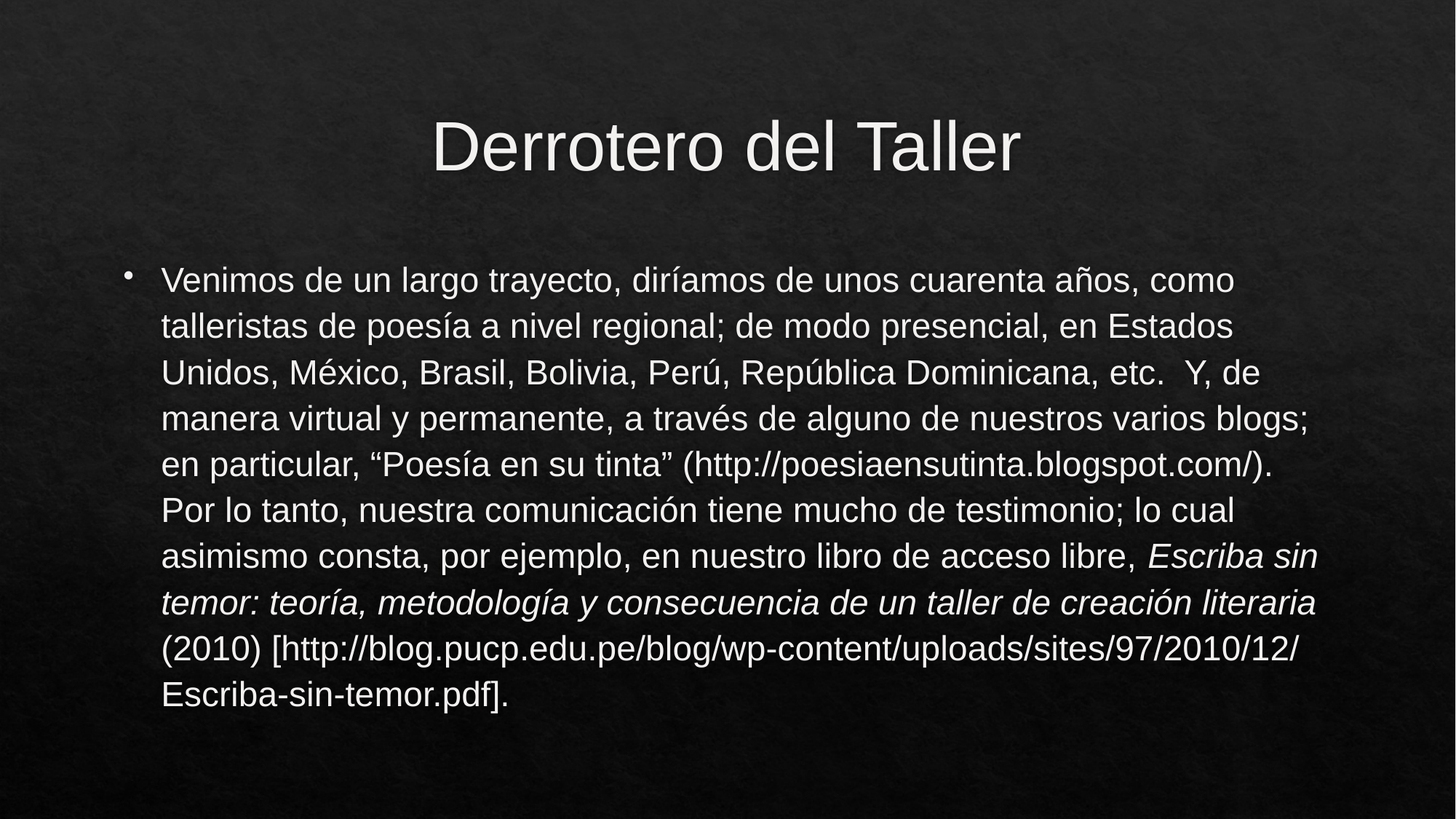

# Derrotero del Taller
Venimos de un largo trayecto, diríamos de unos cuarenta años, como talleristas de poesía a nivel regional; de modo presencial, en Estados Unidos, México, Brasil, Bolivia, Perú, República Dominicana, etc.  Y, de manera virtual y permanente, a través de alguno de nuestros varios blogs; en particular, “Poesía en su tinta” (http://poesiaensutinta.blogspot.com/). Por lo tanto, nuestra comunicación tiene mucho de testimonio; lo cual asimismo consta, por ejemplo, en nuestro libro de acceso libre, Escriba sin temor: teoría, metodología y consecuencia de un taller de creación literaria (2010) [http://blog.pucp.edu.pe/blog/wp-content/uploads/sites/97/2010/12/Escriba-sin-temor.pdf].